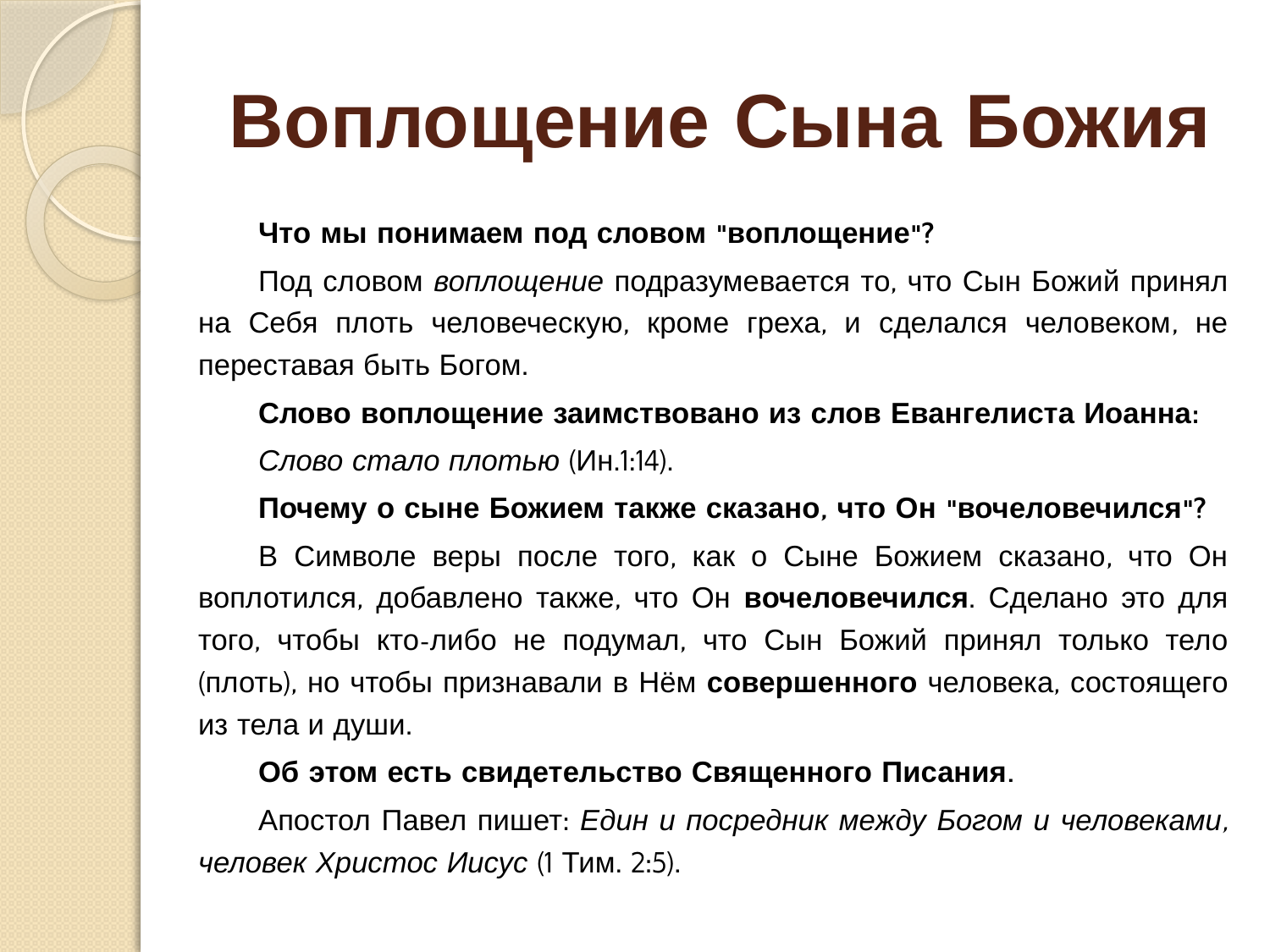

# Воплощение Сына Божия
Что мы понимаем под словом "воплощение"?
Под словом воплощение подразумевается то, что Сын Божий принял на Себя плоть человеческую, кроме греха, и сделался человеком, не переставая быть Богом.
Слово воплощение заимствовано из слов Евангелиста Иоанна:
Слово стало плотью (Ин.1:14).
Почему о сыне Божием также сказано, что Он "вочеловечился"?
В Символе веры после того, как о Сыне Божием сказано, что Он воплотился, добавлено также, что Он вочеловечился. Сделано это для того, чтобы кто-либо не подумал, что Сын Божий принял только тело (плоть), но чтобы признавали в Нём совершенного человека, состоящего из тела и души.
Об этом есть свидетельство Священного Писания.
Апостол Павел пишет: Един и посредник между Богом и человеками, человек Христос Иисус (1 Тим. 2:5).